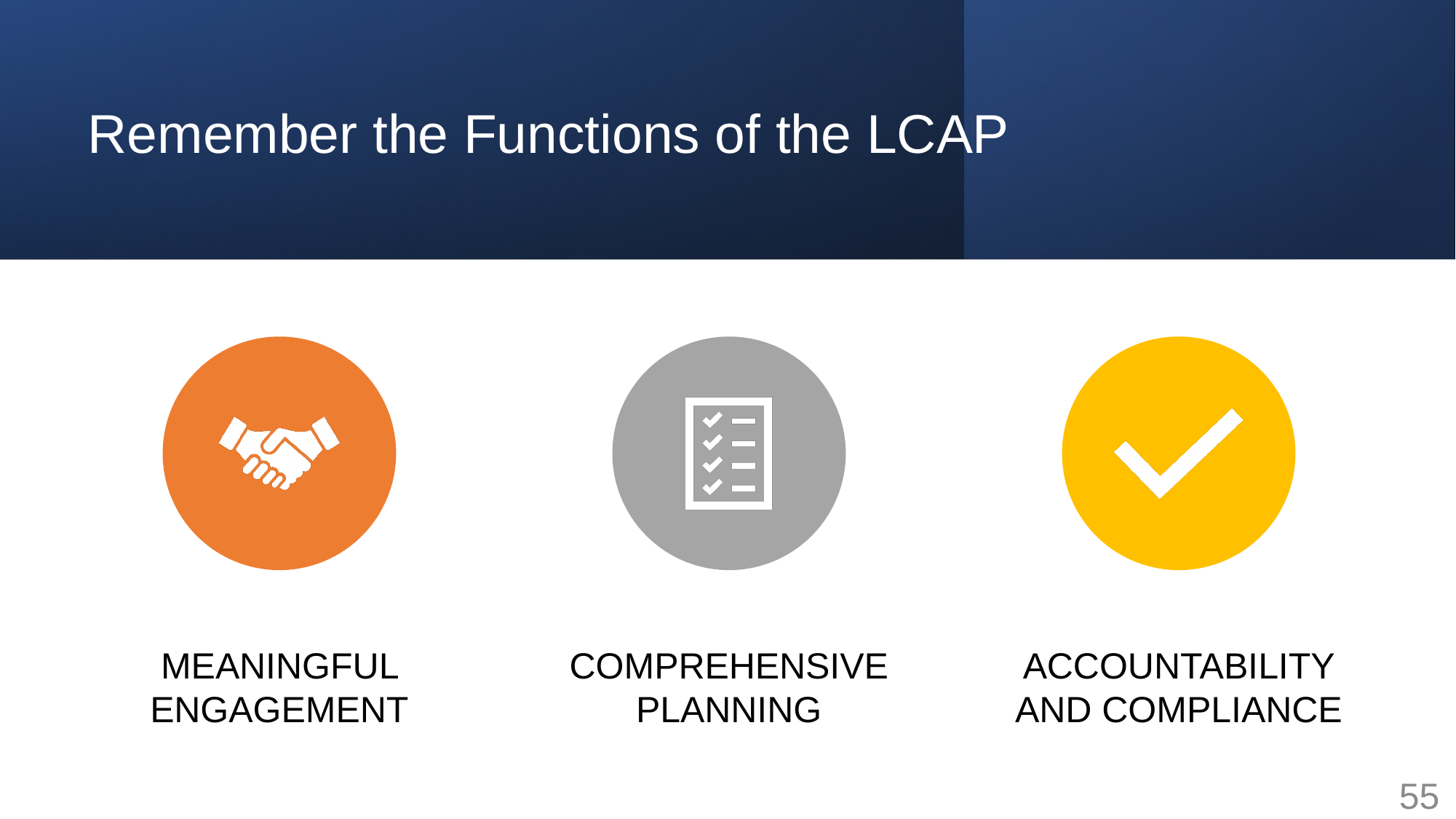

# Remember the Functions of the LCAP
Meaningful Engagement
Comprehensive Planning
Accountability and Compliance
55